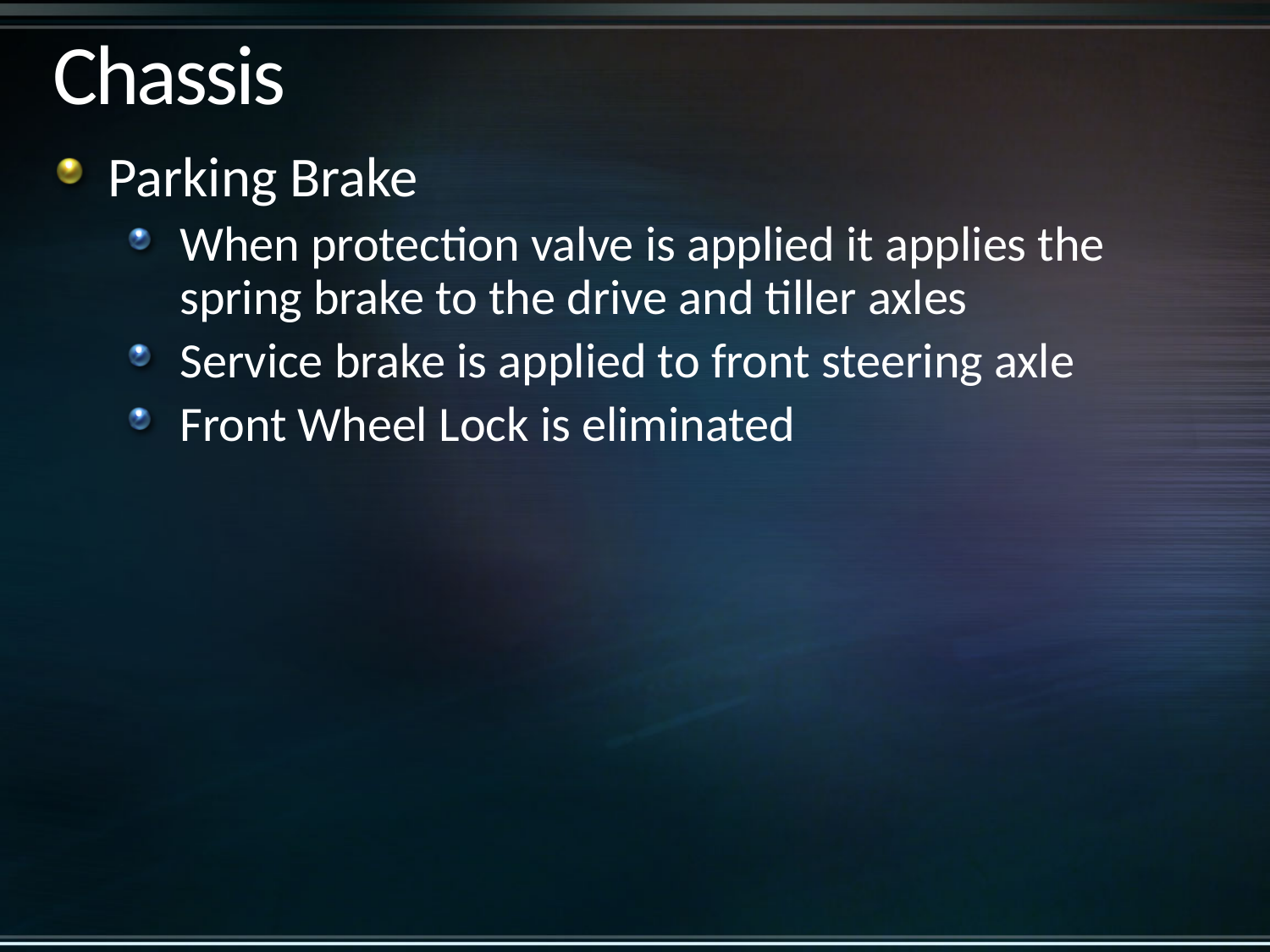

# Chassis
Parking Brake
When protection valve is applied it applies the spring brake to the drive and tiller axles
Service brake is applied to front steering axle
Front Wheel Lock is eliminated